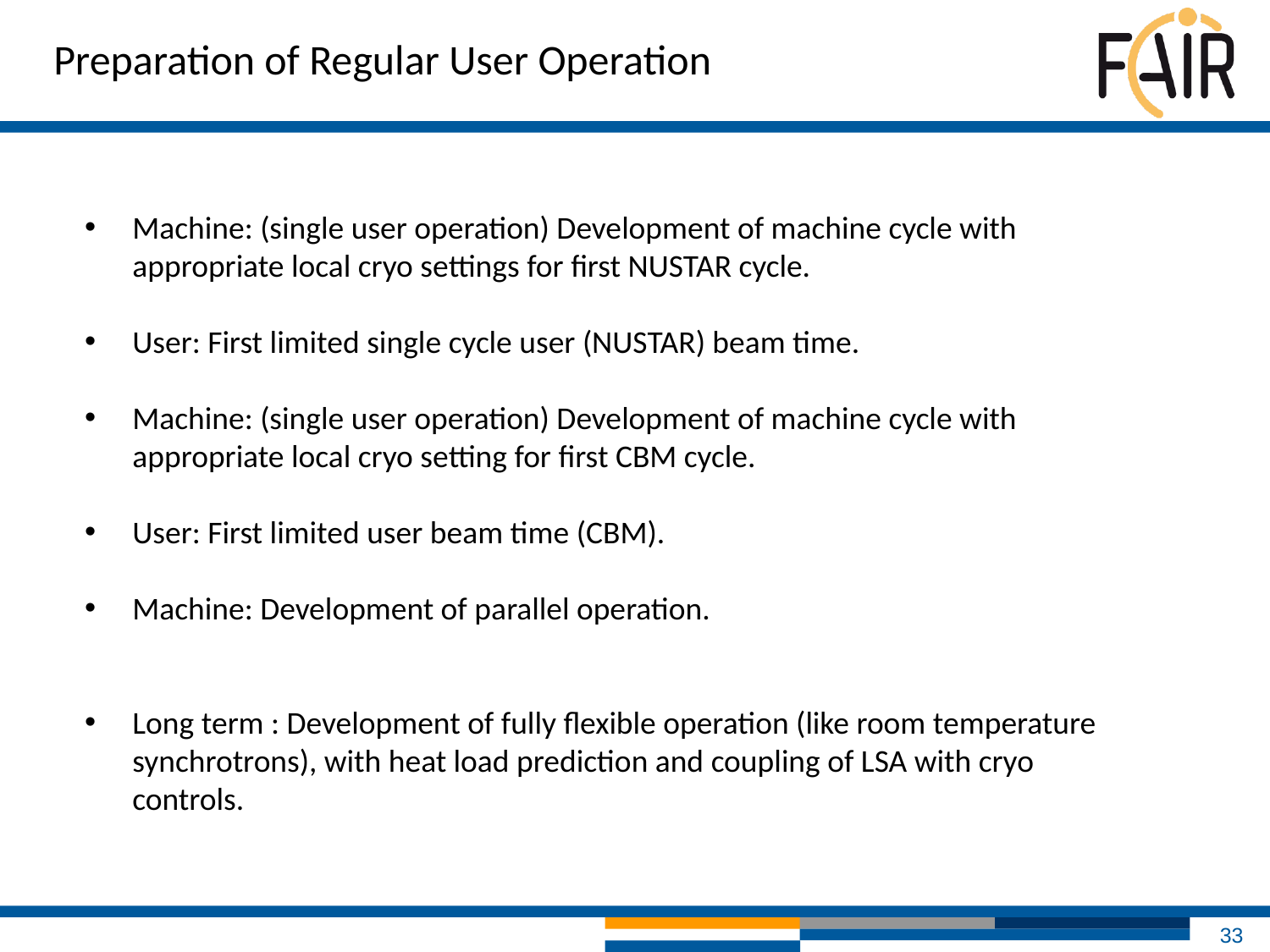

Preparation of Regular User Operation
Machine: (single user operation) Development of machine cycle with appropriate local cryo settings for first NUSTAR cycle.

User: First limited single cycle user (NUSTAR) beam time.

Machine: (single user operation) Development of machine cycle with appropriate local cryo setting for first CBM cycle.

User: First limited user beam time (CBM).

Machine: Development of parallel operation.

Long term : Development of fully flexible operation (like room temperature synchrotrons), with heat load prediction and coupling of LSA with cryo controls.
33